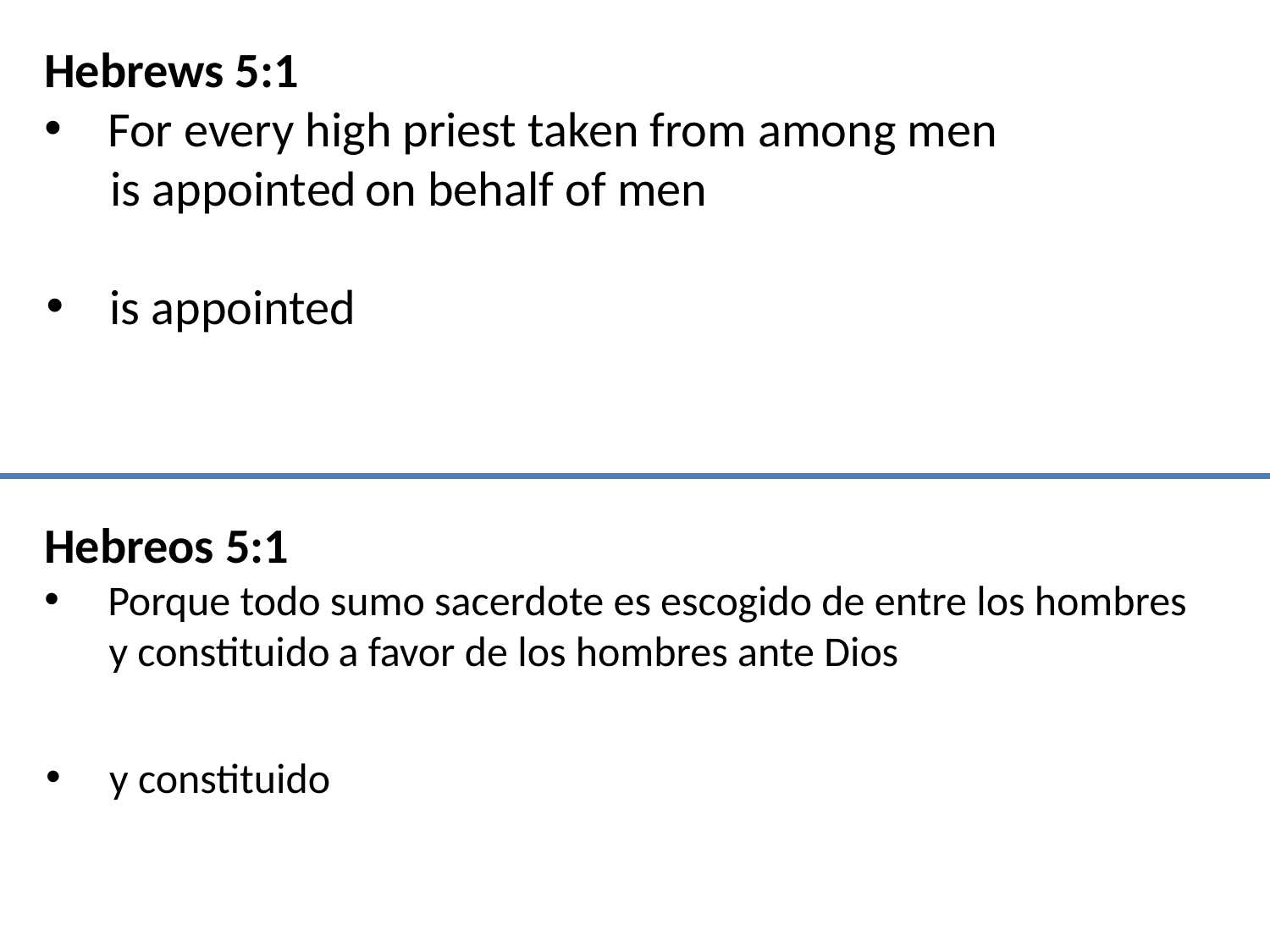

Hebrews 5:1
For every high priest taken from among men is appointed on behalf of men
is appointed
is appointed
Hebreos 5:1
Porque todo sumo sacerdote es escogido de entre los hombres y constituido a favor de los hombres ante Dios
y constituido
y constituido